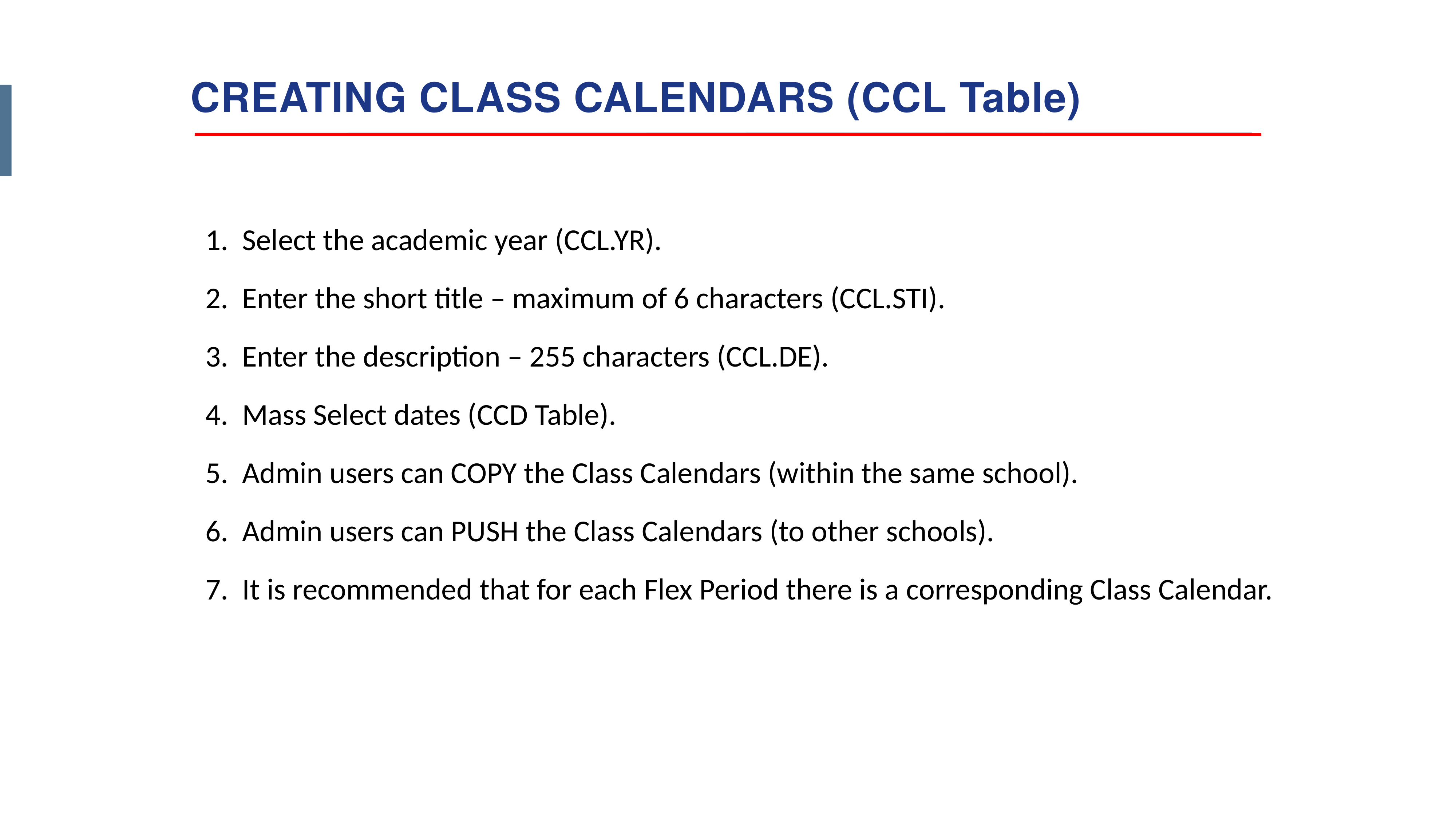

CREATING CLASS CALENDARS (CCL Table)

  Select the academic year (CCL.YR).
  Enter the short title – maximum of 6 characters (CCL.STI).
  Enter the description – 255 characters (CCL.DE).
  Mass Select dates (CCD Table).
  Admin users can COPY the Class Calendars (within the same school).
  Admin users can PUSH the Class Calendars (to other schools).
  It is recommended that for each Flex Period there is a corresponding Class Calendar.